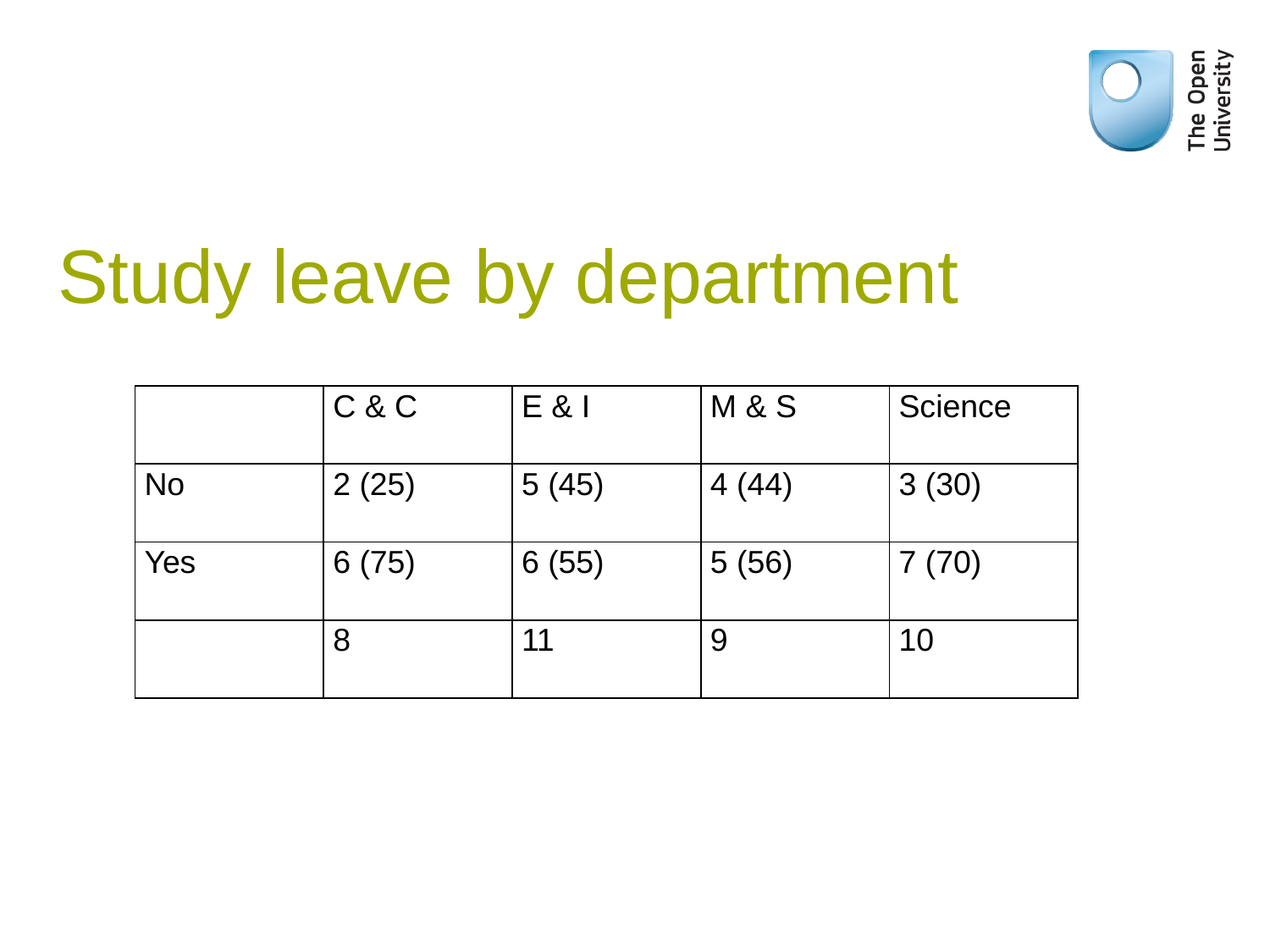

# Study leave by department
|  | C & C | E & I | M & S | Science |
| --- | --- | --- | --- | --- |
| No | 2 (25) | 5 (45) | 4 (44) | 3 (30) |
| Yes | 6 (75) | 6 (55) | 5 (56) | 7 (70) |
|  | 8 | 11 | 9 | 10 |